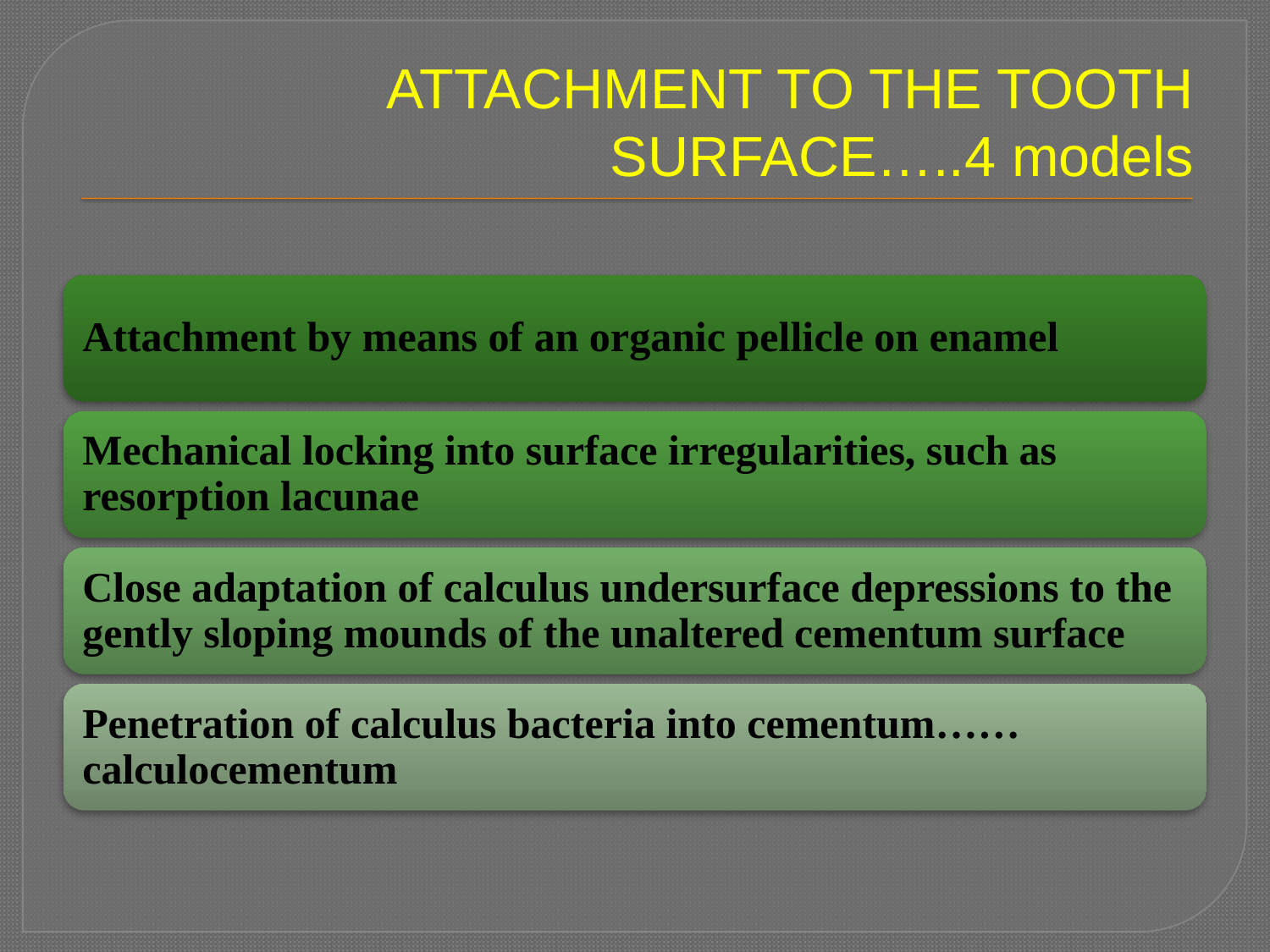

# ATTACHMENT TO THE TOOTH SURFACE…..4 models
Attachment by means of an organic pellicle on enamel
Mechanical locking into surface irregularities, such as resorption lacunae
Close adaptation of calculus undersurface depressions to the gently sloping mounds of the unaltered cementum surface
Penetration of calculus bacteria into cementum……calculocementum